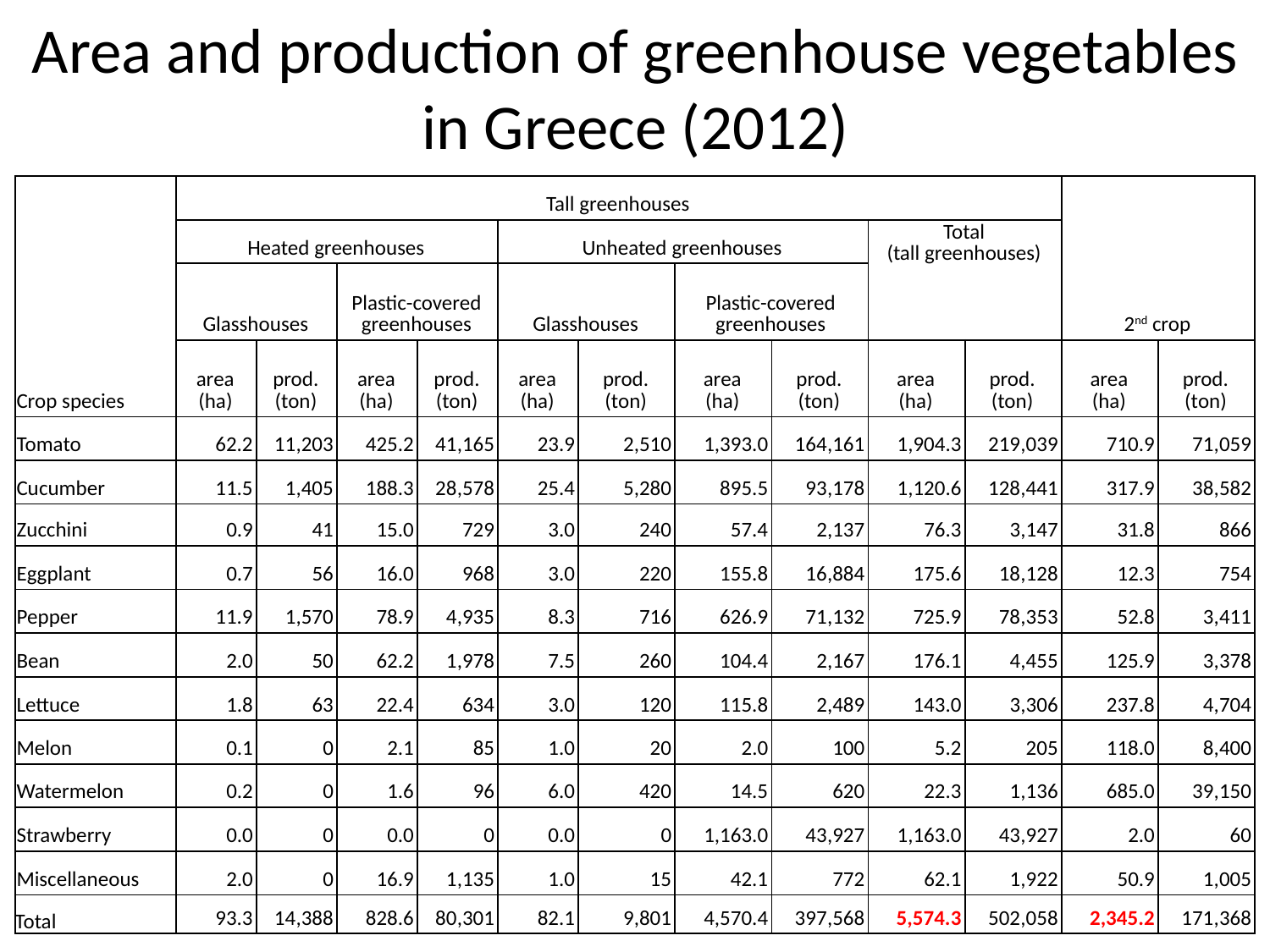

# Area and production of greenhouse vegetables in Greece (2012)
| Crop species | Tall greenhouses |  |  |  |  |  |  |  |  |  | 2nd crop |  |
| --- | --- | --- | --- | --- | --- | --- | --- | --- | --- | --- | --- | --- |
|  | Heated greenhouses |  |  |  | Unheated greenhouses |  |  |  | Total (tall greenhouses) |  |  |  |
|  | Glasshouses |  | Plastic-covered greenhouses |  | Glasshouses |  | Plastic-covered greenhouses |  |  |  |  |  |
|  | area (ha) | prod. (ton) | area (ha) | prod. (ton) | area (ha) | prod. (ton) | area (ha) | prod. (ton) | area (ha) | prod. (ton) | area (ha) | prod. (ton) |
| Tomato | 62.2 | 11,203 | 425.2 | 41,165 | 23.9 | 2,510 | 1,393.0 | 164,161 | 1,904.3 | 219,039 | 710.9 | 71,059 |
| Cucumber | 11.5 | 1,405 | 188.3 | 28,578 | 25.4 | 5,280 | 895.5 | 93,178 | 1,120.6 | 128,441 | 317.9 | 38,582 |
| Zucchini | 0.9 | 41 | 15.0 | 729 | 3.0 | 240 | 57.4 | 2,137 | 76.3 | 3,147 | 31.8 | 866 |
| Eggplant | 0.7 | 56 | 16.0 | 968 | 3.0 | 220 | 155.8 | 16,884 | 175.6 | 18,128 | 12.3 | 754 |
| Pepper | 11.9 | 1,570 | 78.9 | 4,935 | 8.3 | 716 | 626.9 | 71,132 | 725.9 | 78,353 | 52.8 | 3,411 |
| Bean | 2.0 | 50 | 62.2 | 1,978 | 7.5 | 260 | 104.4 | 2,167 | 176.1 | 4,455 | 125.9 | 3,378 |
| Lettuce | 1.8 | 63 | 22.4 | 634 | 3.0 | 120 | 115.8 | 2,489 | 143.0 | 3,306 | 237.8 | 4,704 |
| Melon | 0.1 | 0 | 2.1 | 85 | 1.0 | 20 | 2.0 | 100 | 5.2 | 205 | 118.0 | 8,400 |
| Watermelon | 0.2 | 0 | 1.6 | 96 | 6.0 | 420 | 14.5 | 620 | 22.3 | 1,136 | 685.0 | 39,150 |
| Strawberry | 0.0 | 0 | 0.0 | 0 | 0.0 | 0 | 1,163.0 | 43,927 | 1,163.0 | 43,927 | 2.0 | 60 |
| Miscellaneous | 2.0 | 0 | 16.9 | 1,135 | 1.0 | 15 | 42.1 | 772 | 62.1 | 1,922 | 50.9 | 1,005 |
| Total | 93.3 | 14,388 | 828.6 | 80,301 | 82.1 | 9,801 | 4,570.4 | 397,568 | 5,574.3 | 502,058 | 2,345.2 | 171,368 |